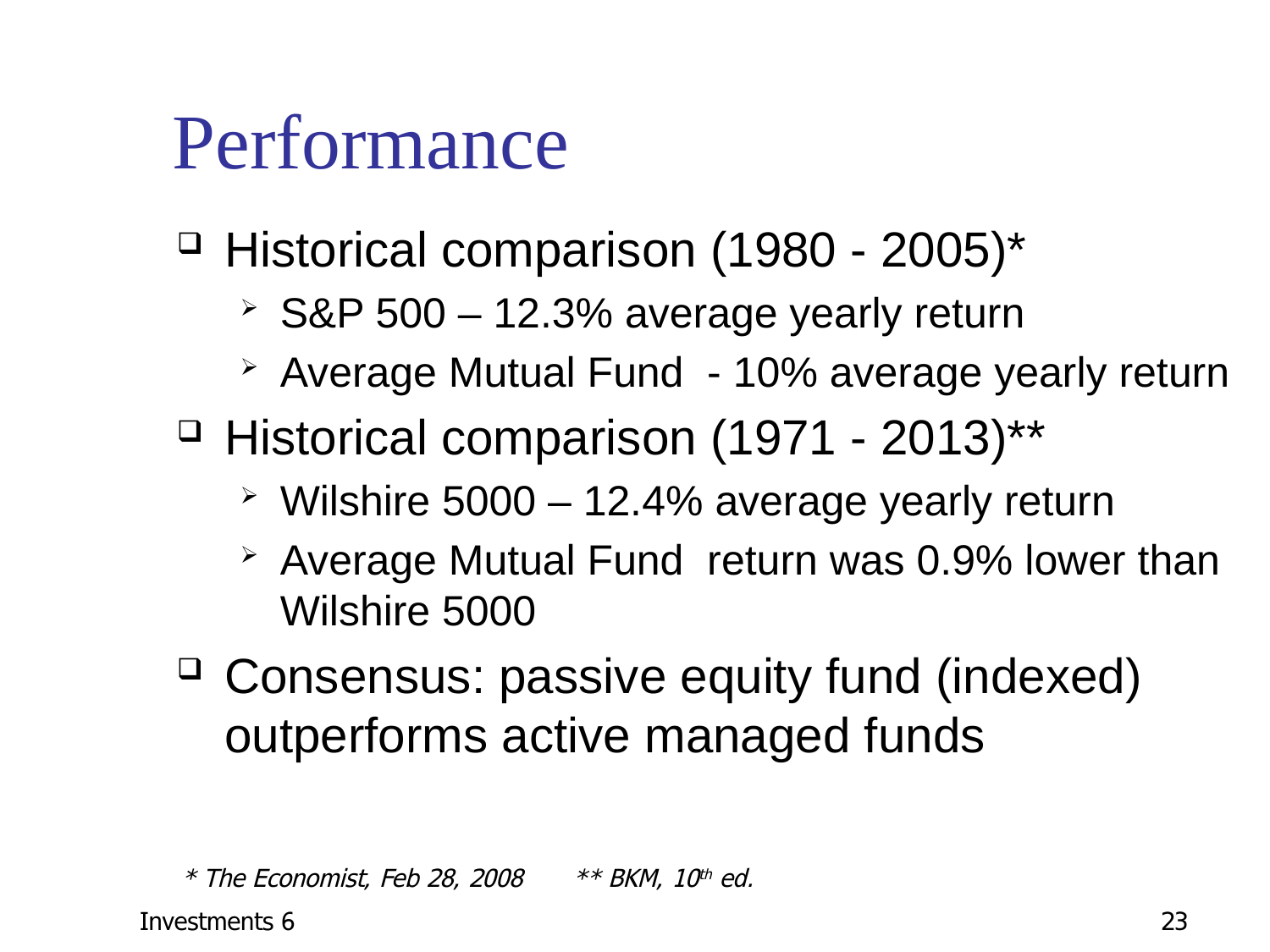

# Performance
Historical comparison (1980 - 2005)*
S&P 500 – 12.3% average yearly return
Average Mutual Fund  - 10% average yearly return
Historical comparison (1971 - 2013)**
Wilshire 5000 – 12.4% average yearly return
Average Mutual Fund  return was 0.9% lower than Wilshire 5000
Consensus: passive equity fund (indexed) outperforms active managed funds
** BKM, 10th ed.
* The Economist, Feb 28, 2008
Investments 6
23